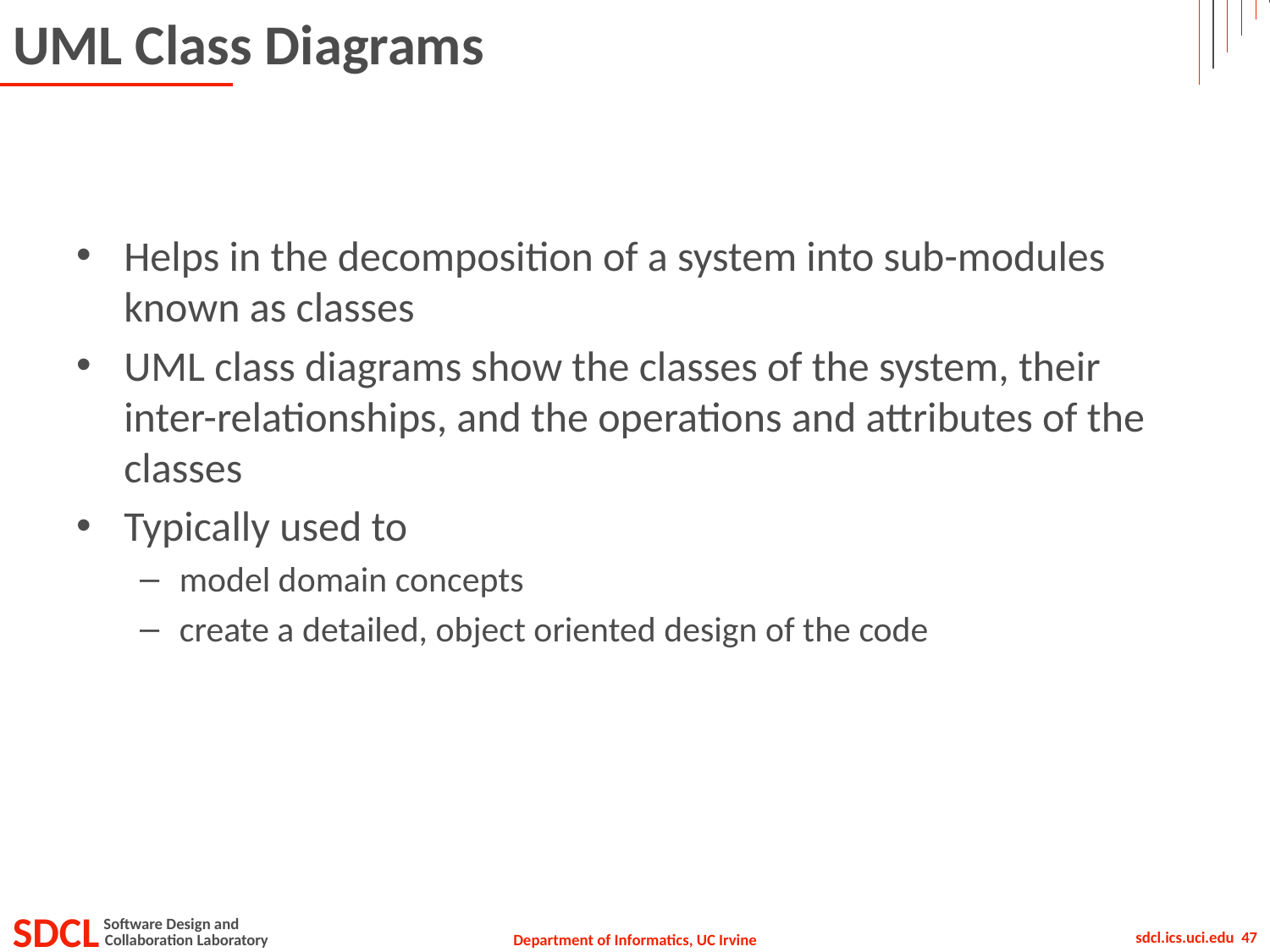

# UML Class Diagrams
Helps in the decomposition of a system into sub-modules known as classes
UML class diagrams show the classes of the system, their inter-relationships, and the operations and attributes of the classes
Typically used to
model domain concepts
create a detailed, object oriented design of the code